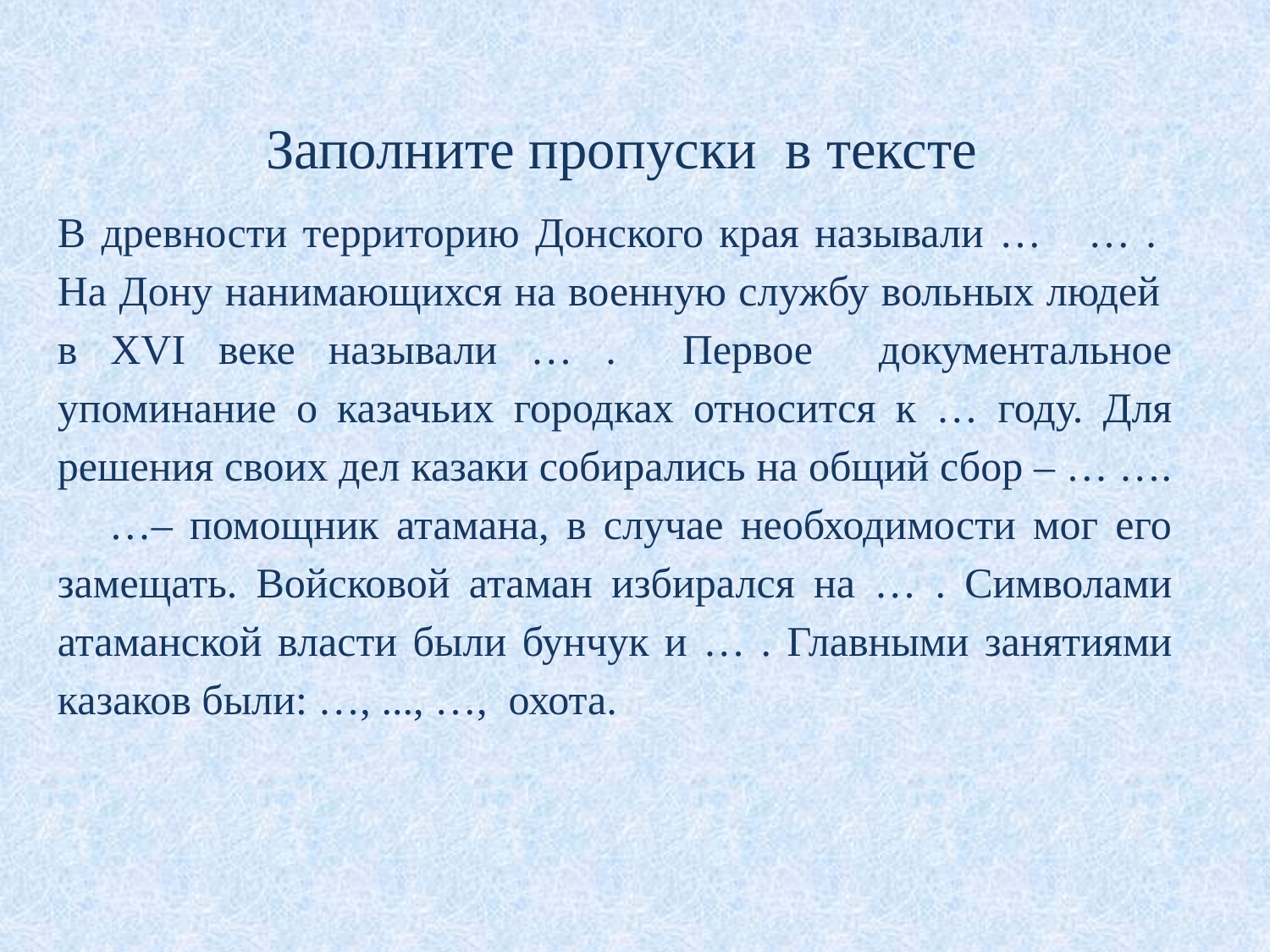

Заполните пропуски  в тексте
В древности территорию Донского края называли …   … .  На Дону нанимающихся на военную службу вольных людей  в ХVI веке называли … .  Первое  документальное упоминание о казачьих городках относится к … году. Для решения своих дел казаки собирались на общий сбор – … ….    …– помощник атамана, в случае необходимости мог его замещать. Войсковой атаман избирался на … . Символами атаманской власти были бунчук и … . Главными занятиями казаков были: …, ..., …,  охота.